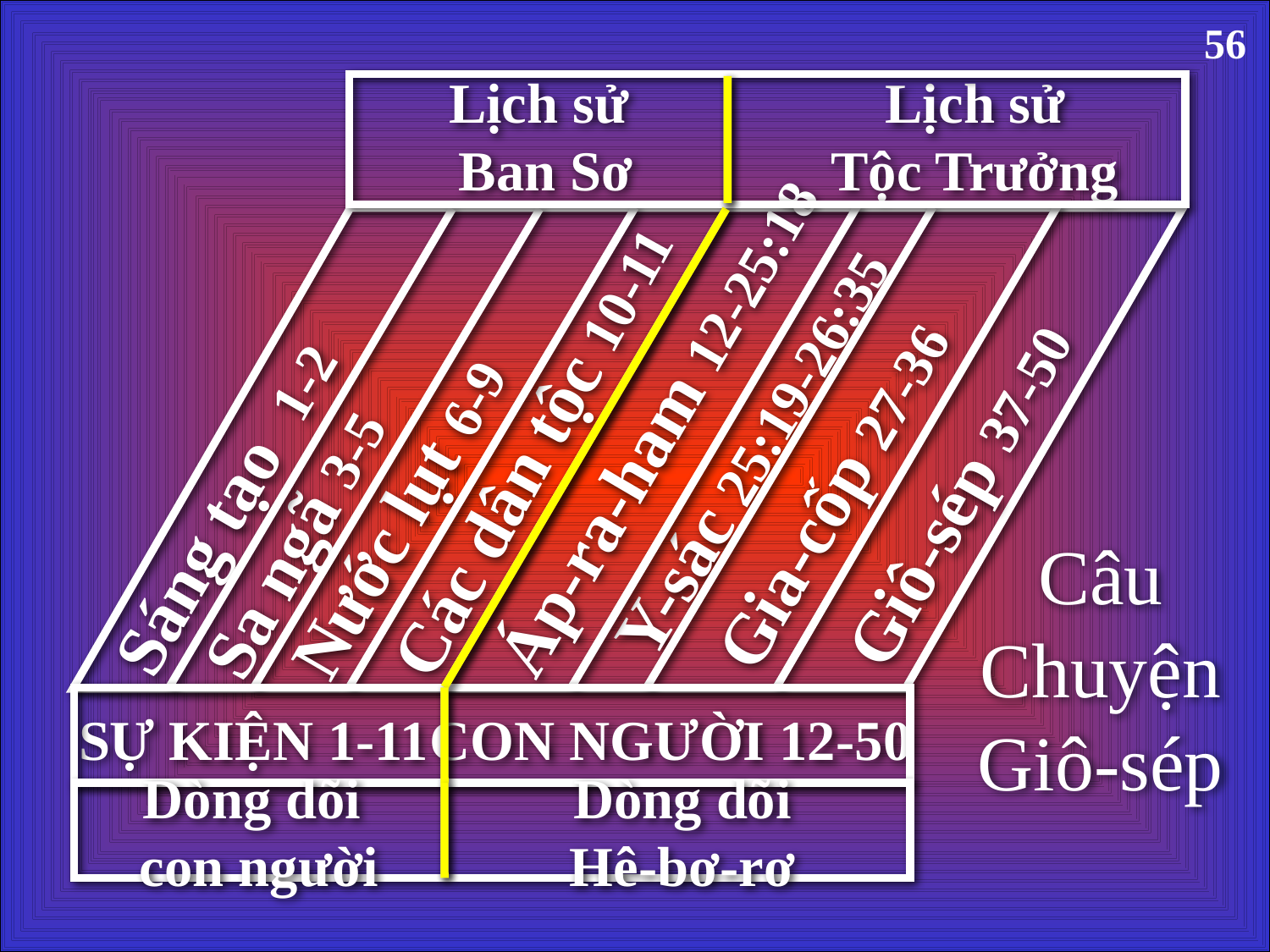

56
Lịch sử
Ban Sơ
Lịch sử
Tộc Trưởng

Áp-ra-ham 12-25:18
Các dân tộc 10-11
Y-sác 25:19-26:35
Câu Chuyện Giô-sép
 Sáng tạo  1-2
Gia-cốp 27-36
Giô-sép 37-50
Nước lụt 6-9
Sa ngã 3-5

SỰ KIỆN 1-11
CON NGƯỜI 12-50
Dòng dõi
con người
Dòng dõi
Hê-bơ-rơ